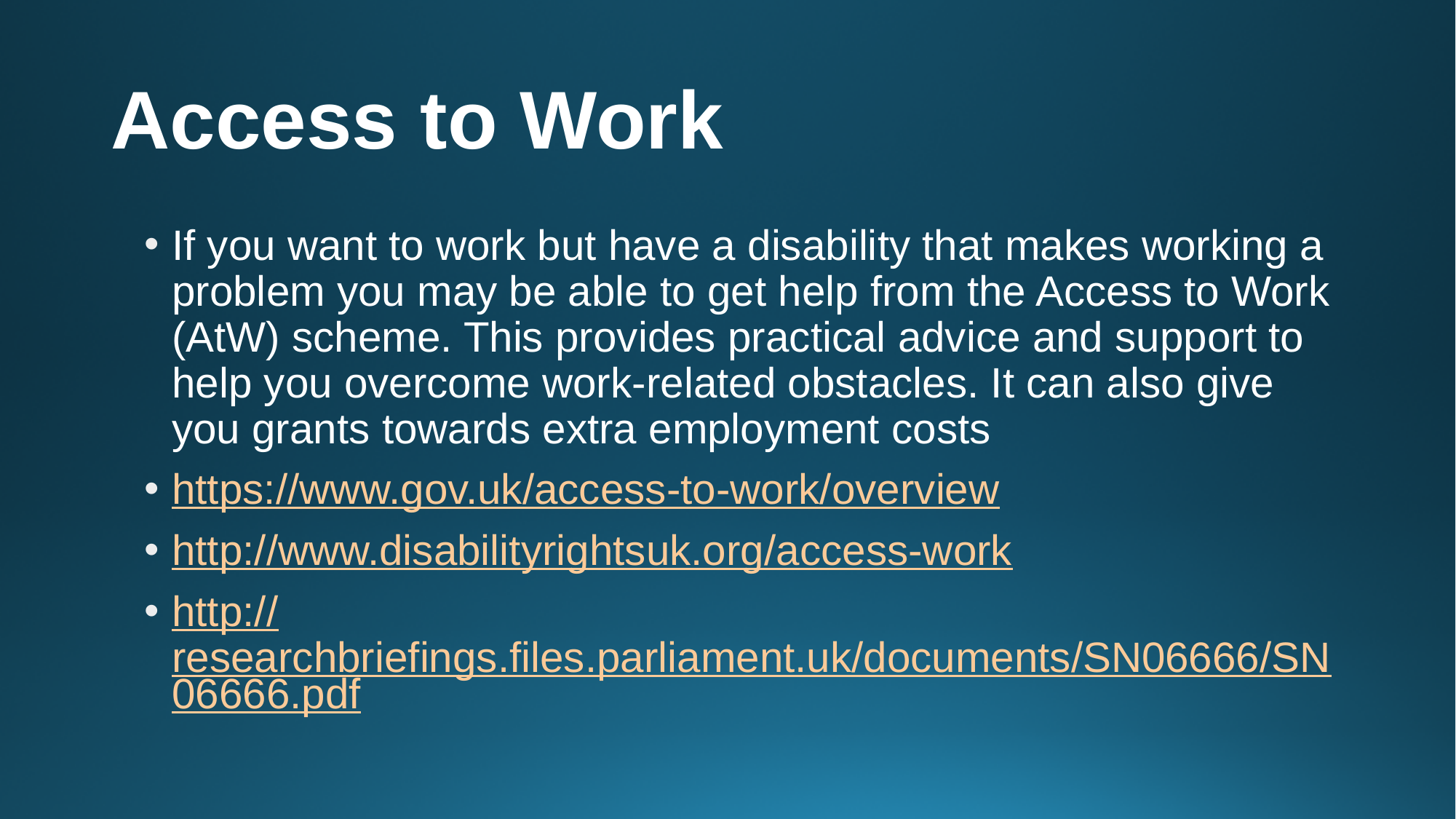

# Access to Work
If you want to work but have a disability that makes working a problem you may be able to get help from the Access to Work (AtW) scheme. This provides practical advice and support to help you overcome work-related obstacles. It can also give you grants towards extra employment costs
https://www.gov.uk/access-to-work/overview
http://www.disabilityrightsuk.org/access-work
http://researchbriefings.files.parliament.uk/documents/SN06666/SN06666.pdf